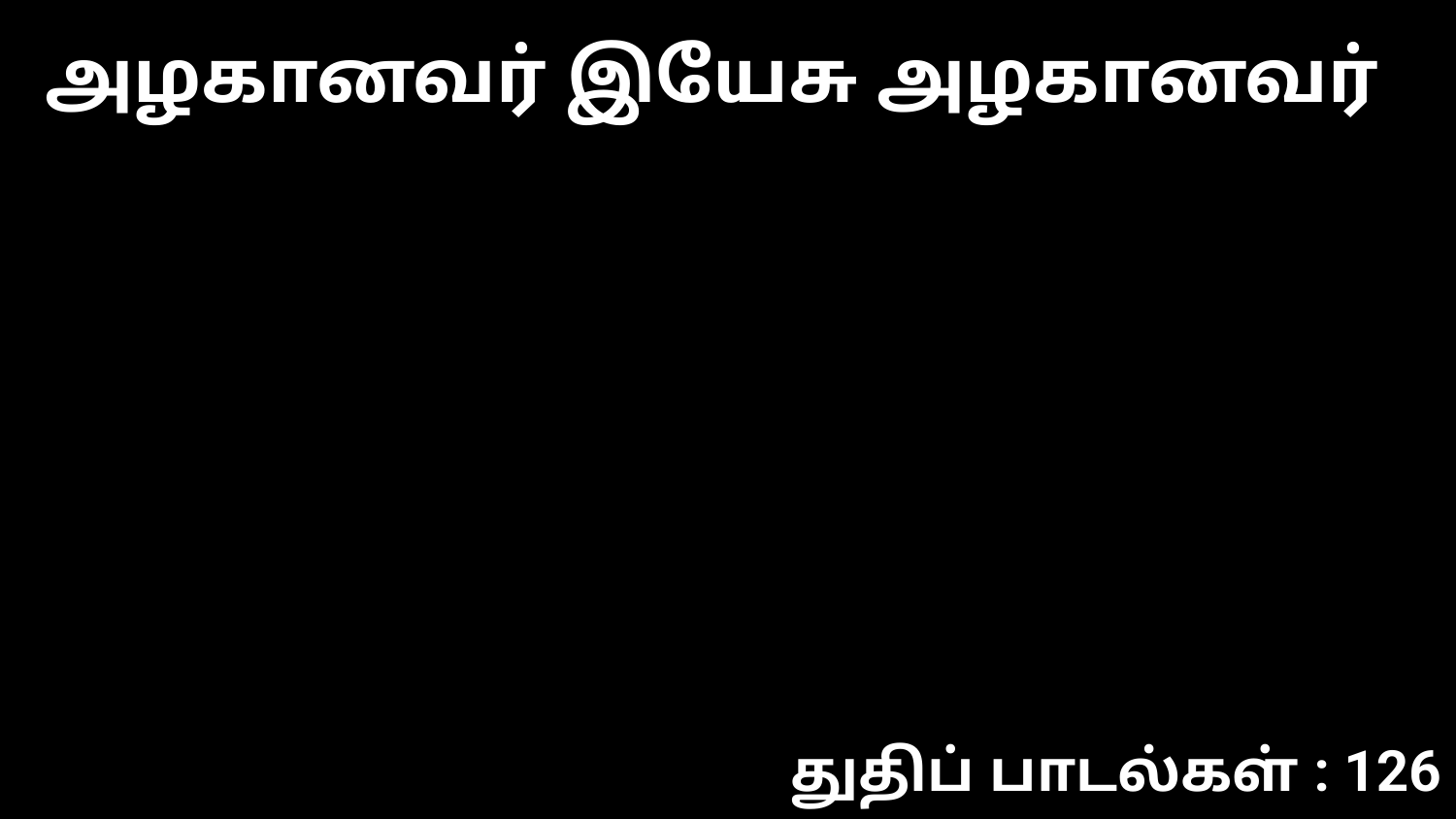

அழகானவர் இயேசு அழகானவர்
துதிப் பாடல்கள் : 126